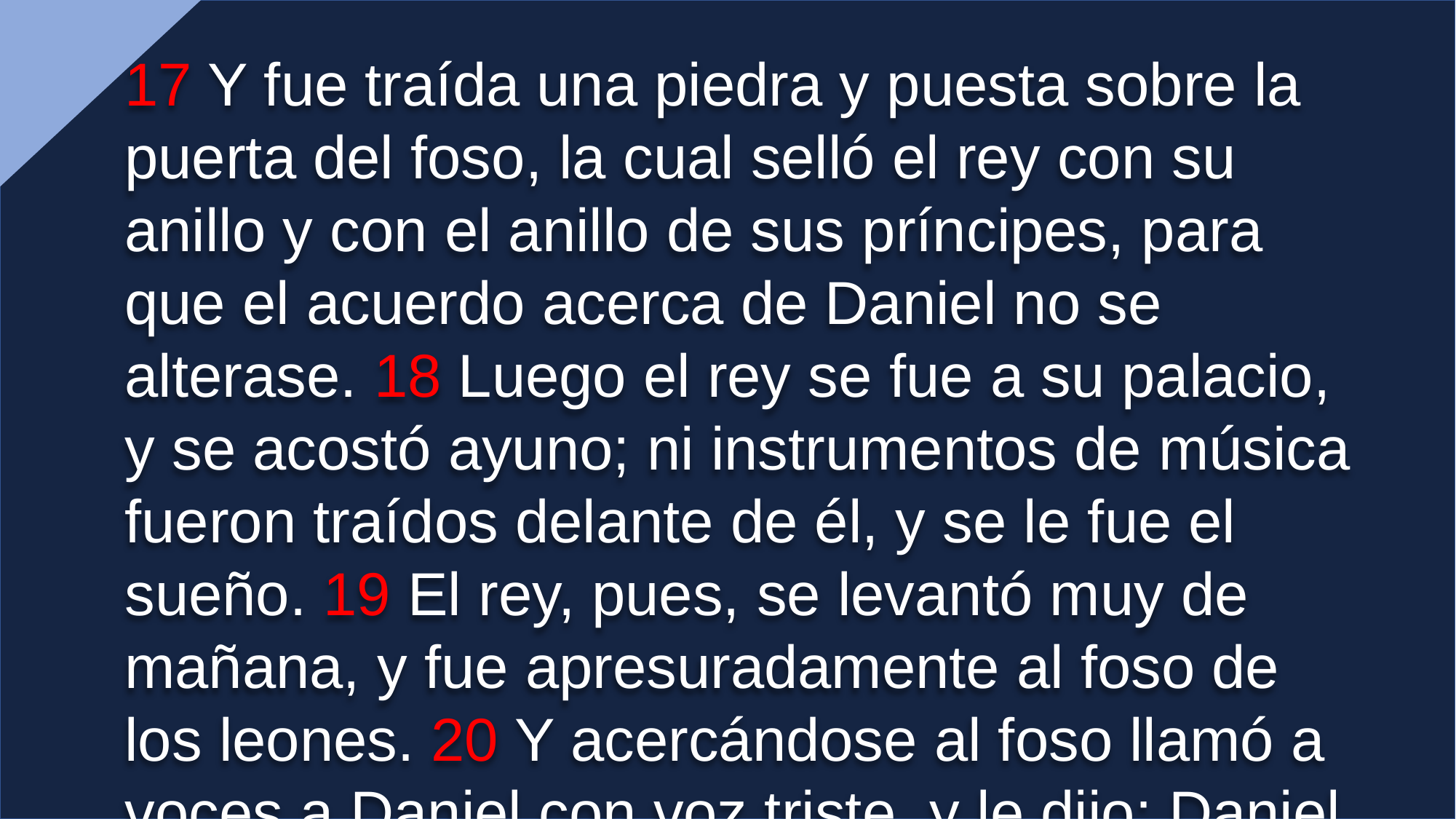

17 Y fue traída una piedra y puesta sobre la puerta del foso, la cual selló el rey con su anillo y con el anillo de sus príncipes, para que el acuerdo acerca de Daniel no se alterase. 18 Luego el rey se fue a su palacio, y se acostó ayuno; ni instrumentos de música fueron traídos delante de él, y se le fue el sueño. 19 El rey, pues, se levantó muy de mañana, y fue apresuradamente al foso de los leones. 20 Y acercándose al foso llamó a voces a Daniel con voz triste, y le dijo: Daniel, siervo del Dios viviente, el Dios tuyo, a quien tú continuamente sirves, ¿te ha podido librar de los leones?